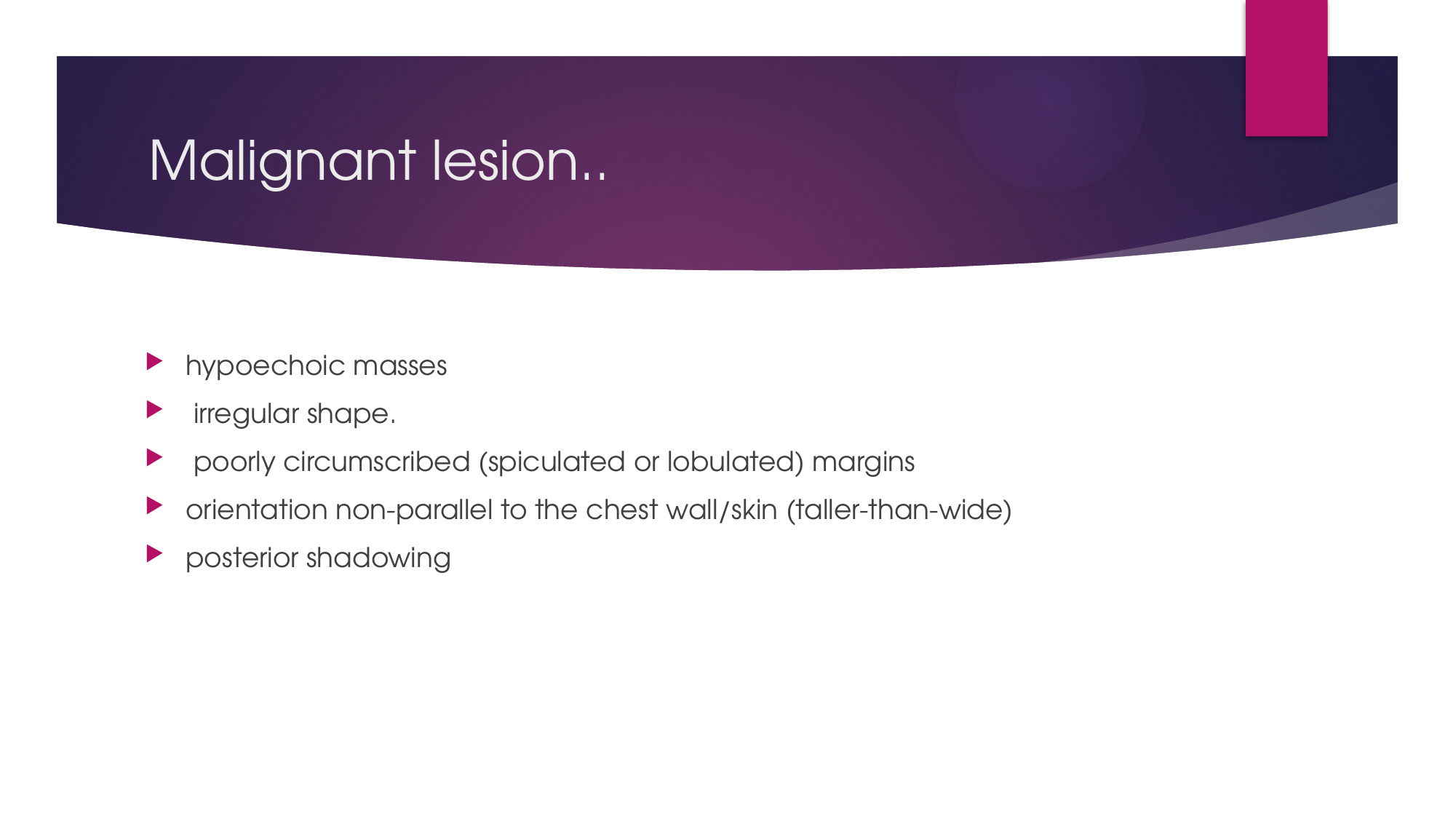

# Malignant lesion..

hypoechoic masses
 irregular shape.
 poorly circumscribed (spiculated or lobulated) margins
orientation non-parallel to the chest wall/skin (taller-than-wide)
posterior shadowing